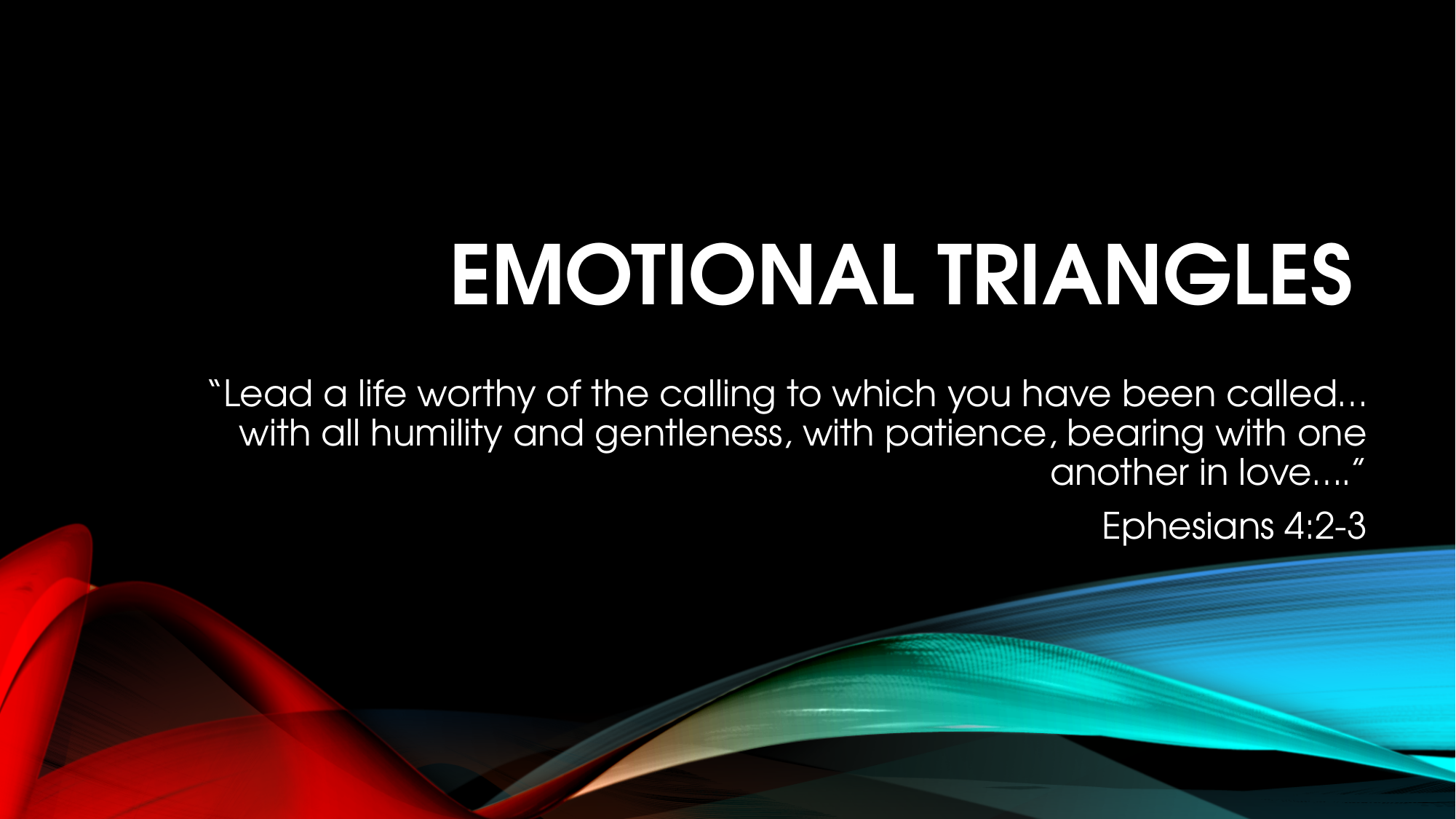

# Emotional triangles
“Lead a life worthy of the calling to which you have been called…with all humility and gentleness, with patience, bearing with one another in love….”
Ephesians 4:2-3